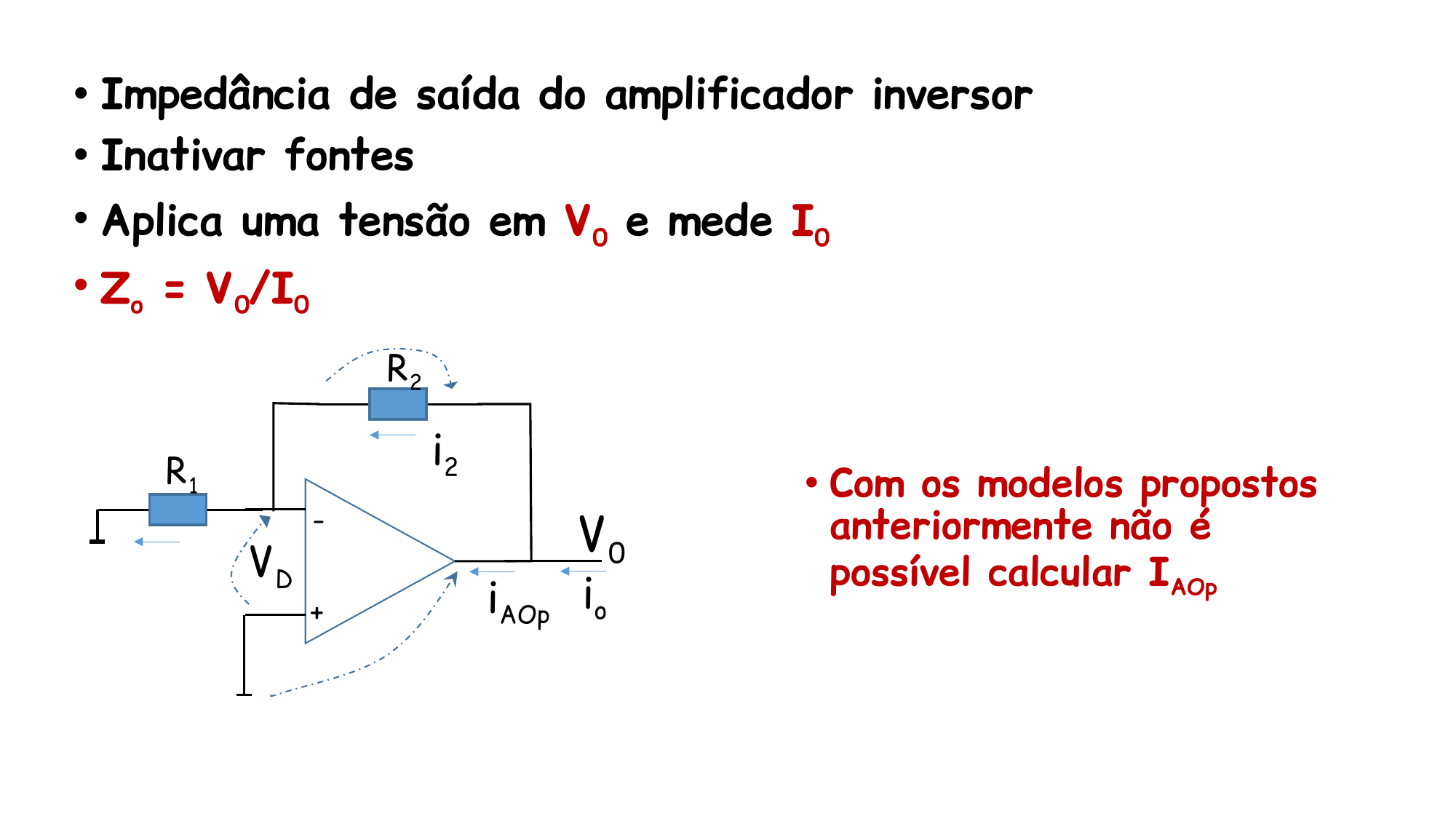

Impedância de saída do amplificador inversor
Inativar fontes
Aplica uma tensão em V0 e mede I0
Zo = V0/I0
R2

i2
R1
Com os modelos propostos anteriormente não é possível calcular IAOp

-
V0
+

VD
io
iAOp

32